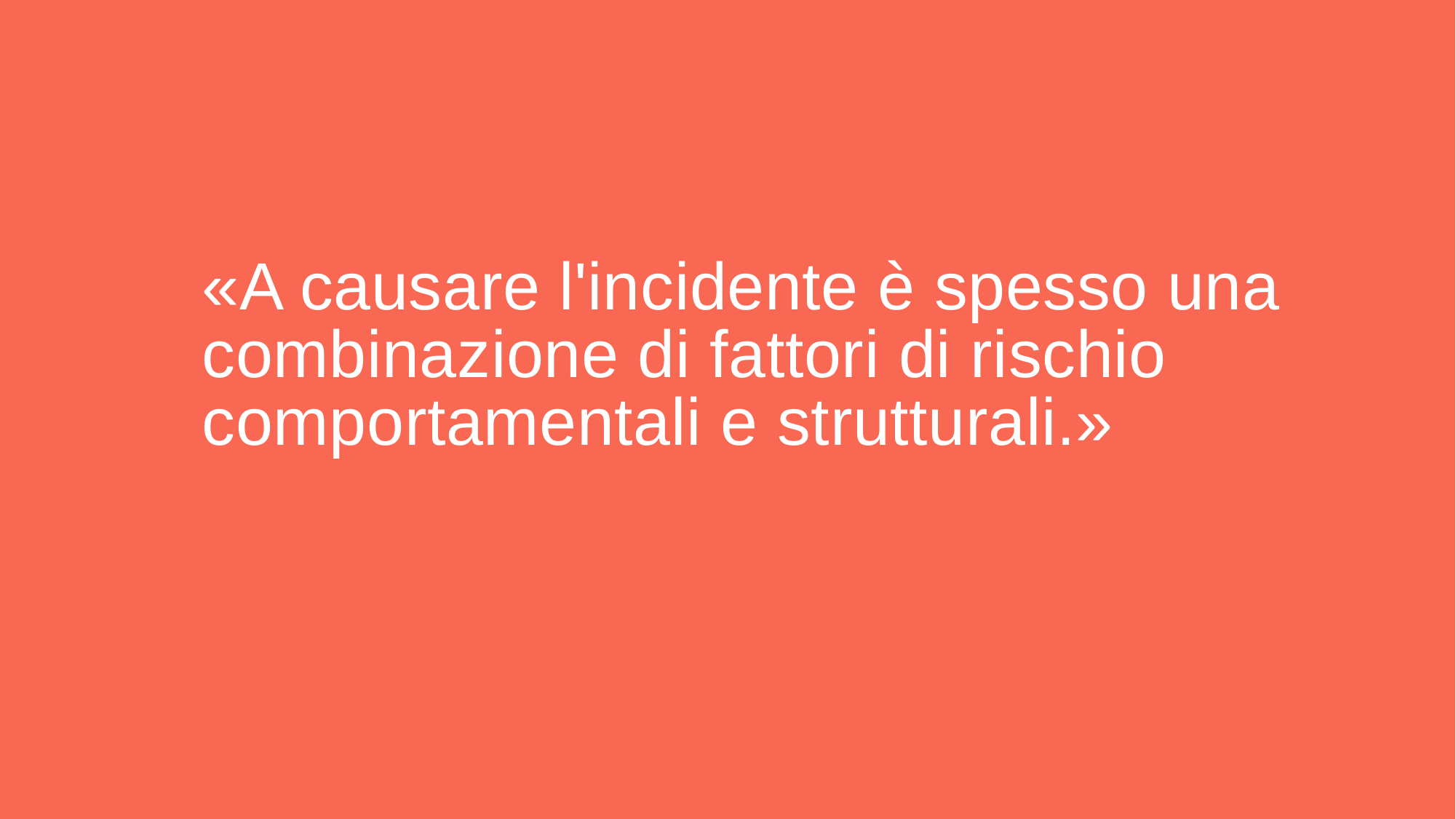

# «A causare l'incidente è spesso una combinazione di fattori di rischio comportamentali e strutturali.»